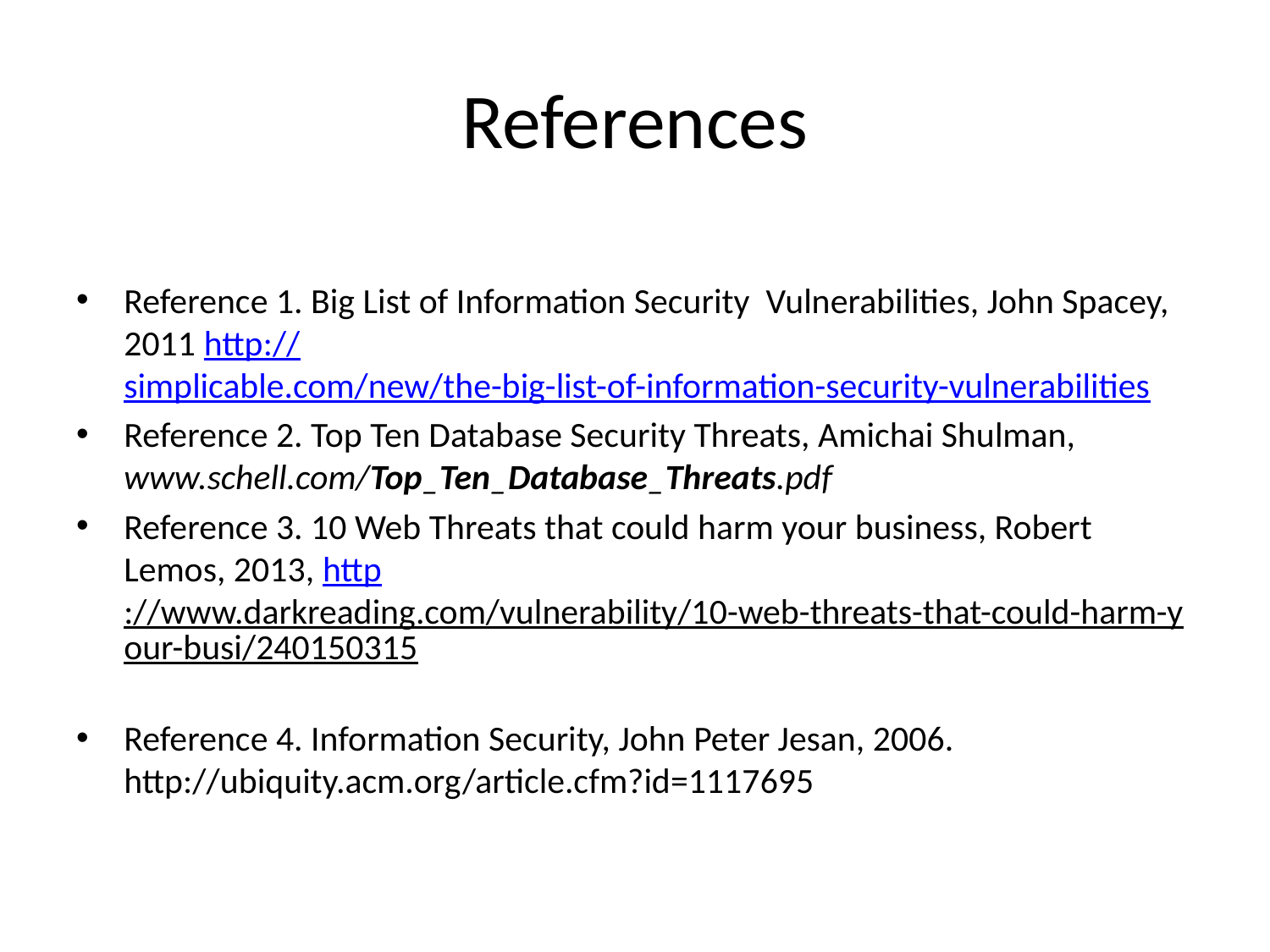

# References

Reference 1. Big List of Information Security  Vulnerabilities, John Spacey, 2011 http://simplicable.com/new/the-big-list-of-information-security-vulnerabilities
Reference 2. Top Ten Database Security Threats, Amichai Shulman, www.schell.com/Top_Ten_Database_Threats.pdf‎
Reference 3. 10 Web Threats that could harm your business, Robert Lemos, 2013, http://www.darkreading.com/vulnerability/10-web-threats-that-could-harm-your-busi/240150315
Reference 4. Information Security, John Peter Jesan, 2006. http://ubiquity.acm.org/article.cfm?id=1117695